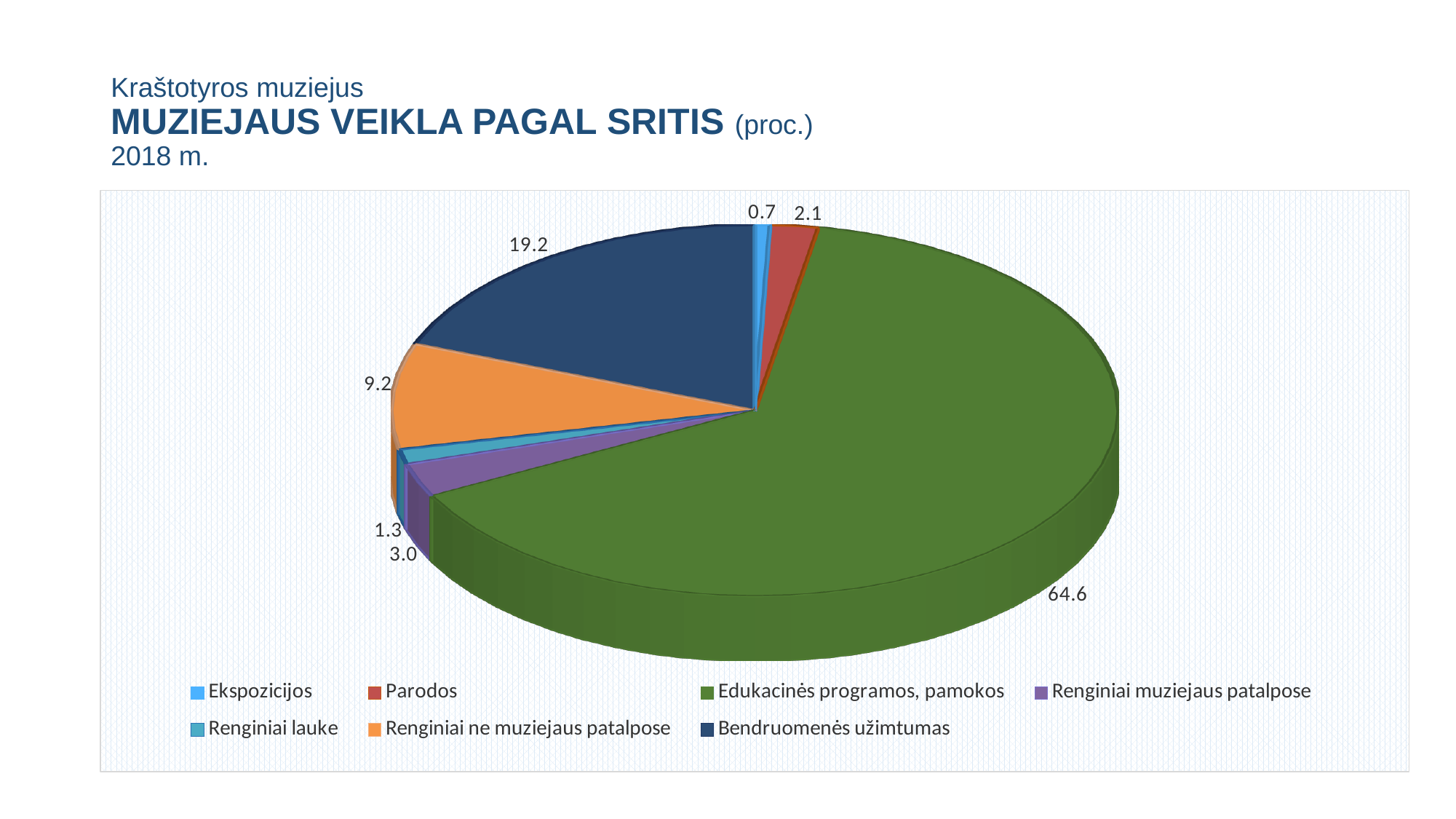

# Kraštotyros muziejus MUZIEJAUS VEIKLA PAGAL SRITIS (proc.) 2018 m.

[unsupported chart]